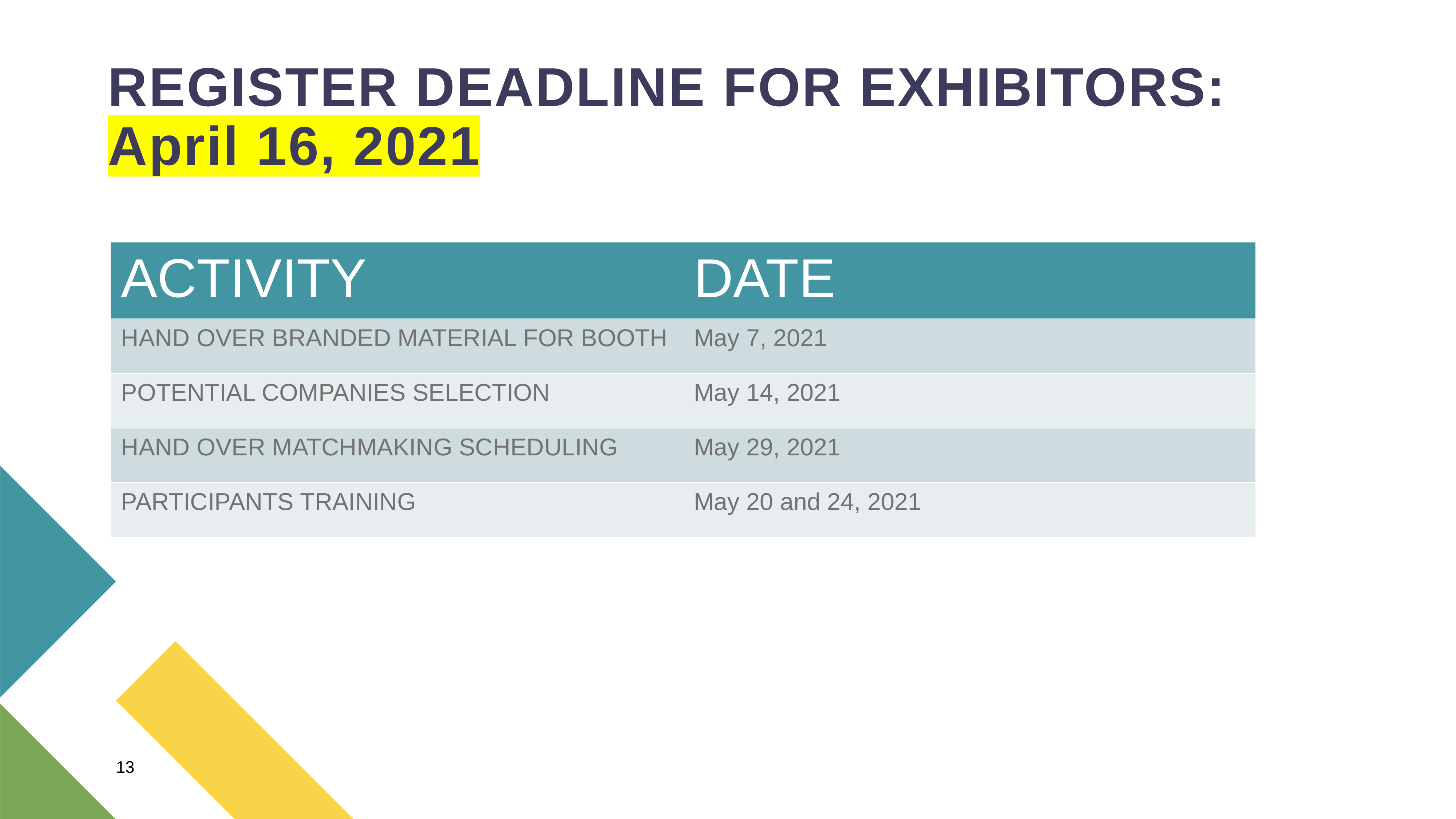

# REGISTER DEADLINE FOR EXHIBITORS: April 16, 2021

| ACTIVITY | DATE |
| --- | --- |
| HAND OVER BRANDED MATERIAL FOR BOOTH | May 7, 2021 |
| POTENTIAL COMPANIES SELECTION | May 14, 2021 |
| HAND OVER MATCHMAKING SCHEDULING | May 29, 2021 |
| PARTICIPANTS TRAINING | May 20 and 24, 2021 |
13